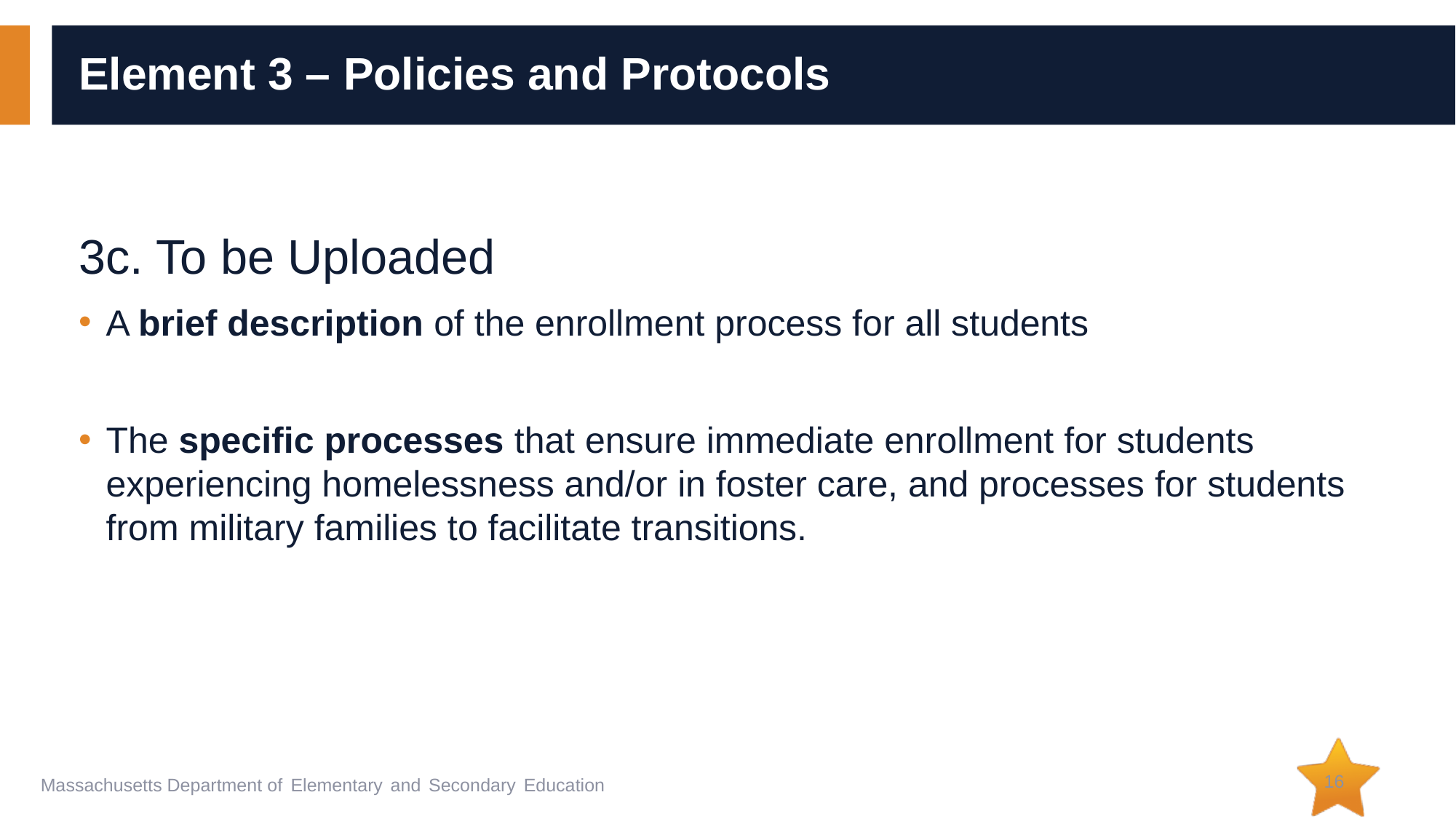

# Element 3 – Policies and Protocols

3c. To be Uploaded
A brief description of the enrollment process for all students

The specific processes that ensure immediate enrollment for students experiencing homelessness and/or in foster care, and processes for students from military families to facilitate transitions.
16